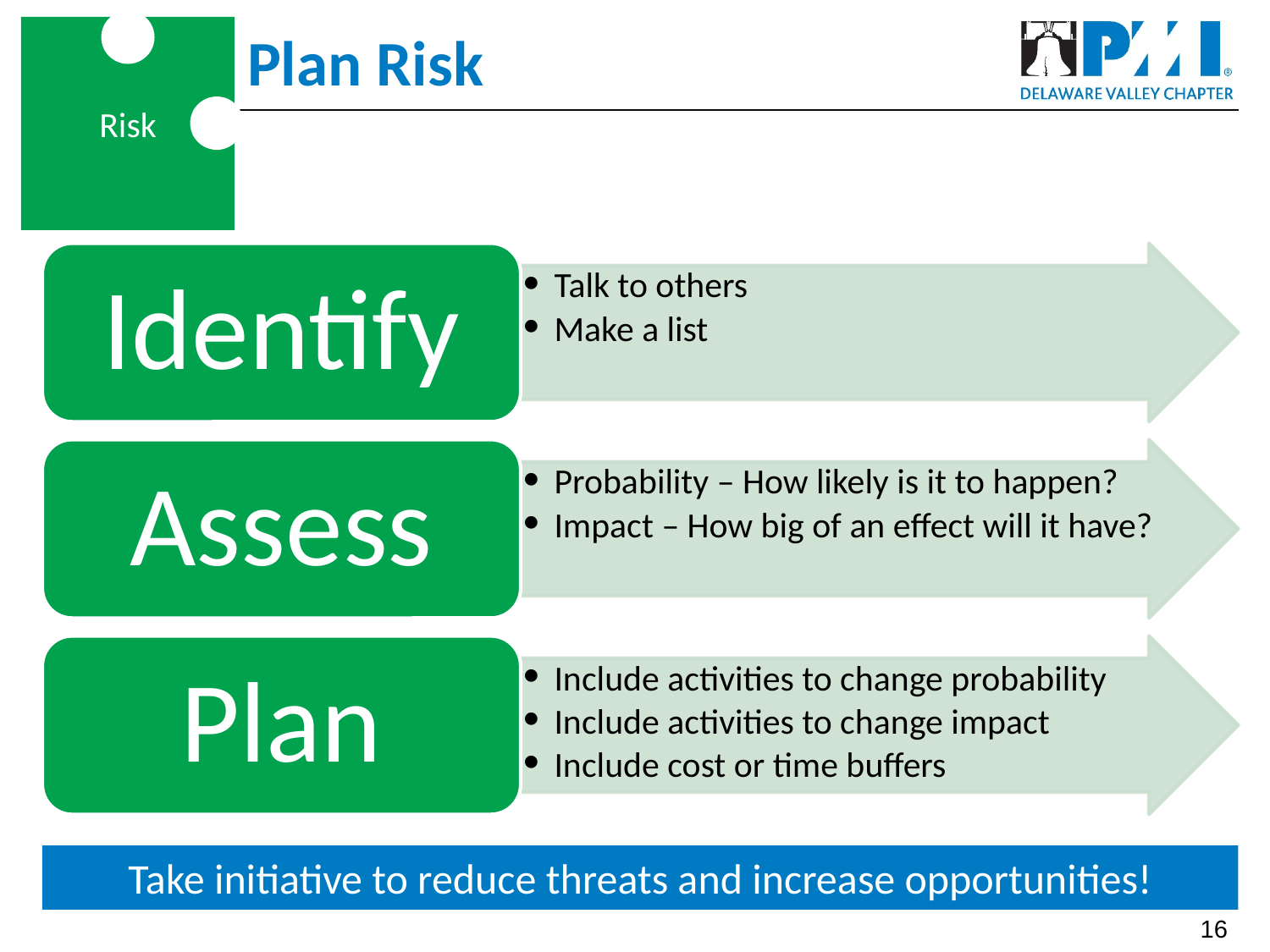

Risk

# Plan Risk

Identify
Talk to others
Make a list

Assess
Probability – How likely is it to happen?
Impact – How big of an effect will it have?

Plan
Include activities to change probability
Include activities to change impact
Include cost or time buffers
Take initiative to reduce threats and increase opportunities!